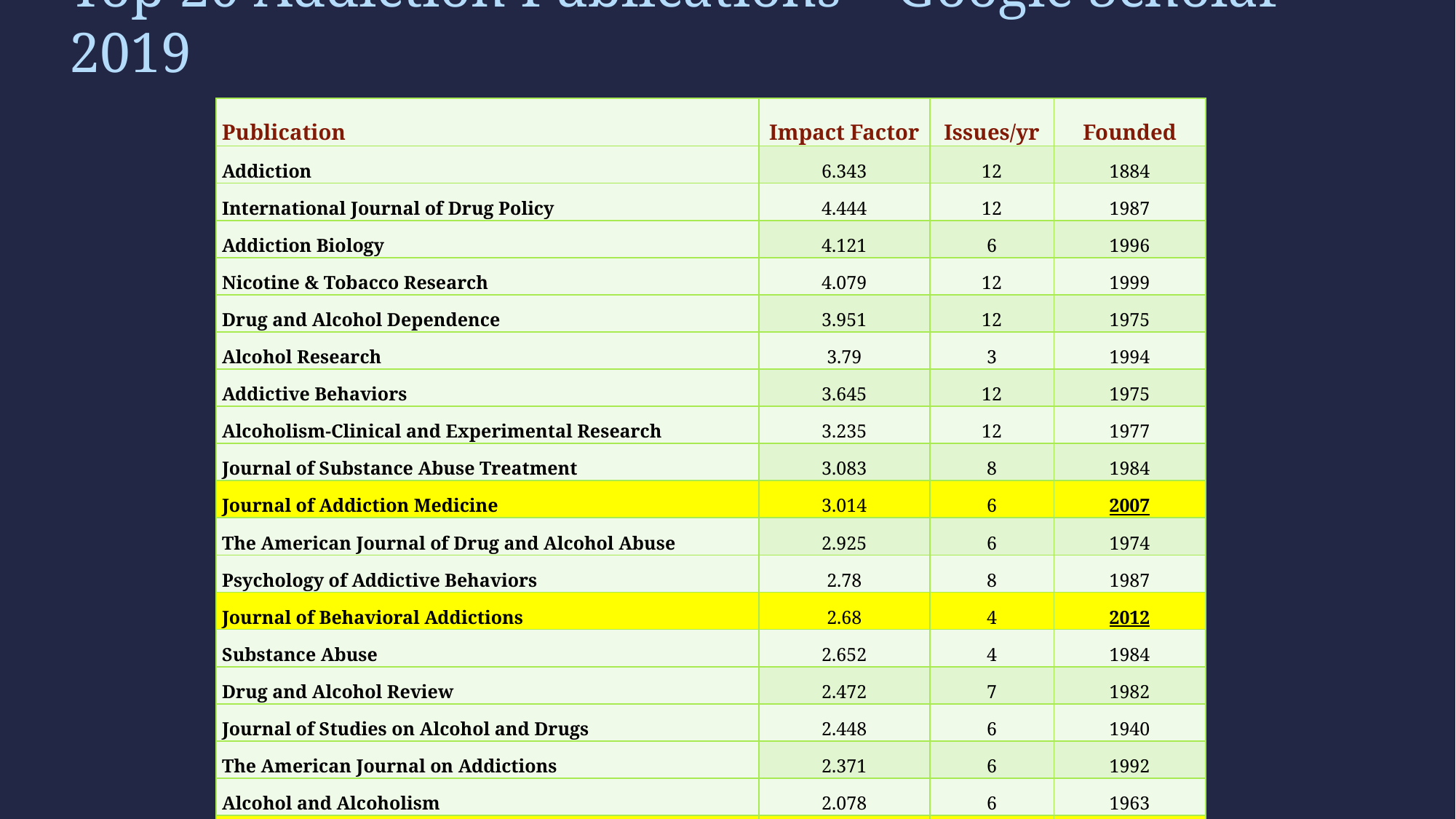

# Top 20 Addiction Publications – Google Scholar – 2019
| Publication | Impact Factor | Issues/yr | Founded |
| --- | --- | --- | --- |
| Addiction | 6.343 | 12 | 1884 |
| International Journal of Drug Policy | 4.444 | 12 | 1987 |
| Addiction Biology | 4.121 | 6 | 1996 |
| Nicotine & Tobacco Research | 4.079 | 12 | 1999 |
| Drug and Alcohol Dependence | 3.951 | 12 | 1975 |
| Alcohol Research | 3.79 | 3 | 1994 |
| Addictive Behaviors | 3.645 | 12 | 1975 |
| Alcoholism-Clinical and Experimental Research | 3.235 | 12 | 1977 |
| Journal of Substance Abuse Treatment | 3.083 | 8 | 1984 |
| Journal of Addiction Medicine | 3.014 | 6 | 2007 |
| The American Journal of Drug and Alcohol Abuse | 2.925 | 6 | 1974 |
| Psychology of Addictive Behaviors | 2.78 | 8 | 1987 |
| Journal of Behavioral Addictions | 2.68 | 4 | 2012 |
| Substance Abuse | 2.652 | 4 | 1984 |
| Drug and Alcohol Review | 2.472 | 7 | 1982 |
| Journal of Studies on Alcohol and Drugs | 2.448 | 6 | 1940 |
| The American Journal on Addictions | 2.371 | 6 | 1992 |
| Alcohol and Alcoholism | 2.078 | 6 | 1963 |
| International Journal of Mental Health and Addiction | 1.648 | 6 | 2003 |
| Substance Use & Misuse | 1.497 | 14 | 1966\* |